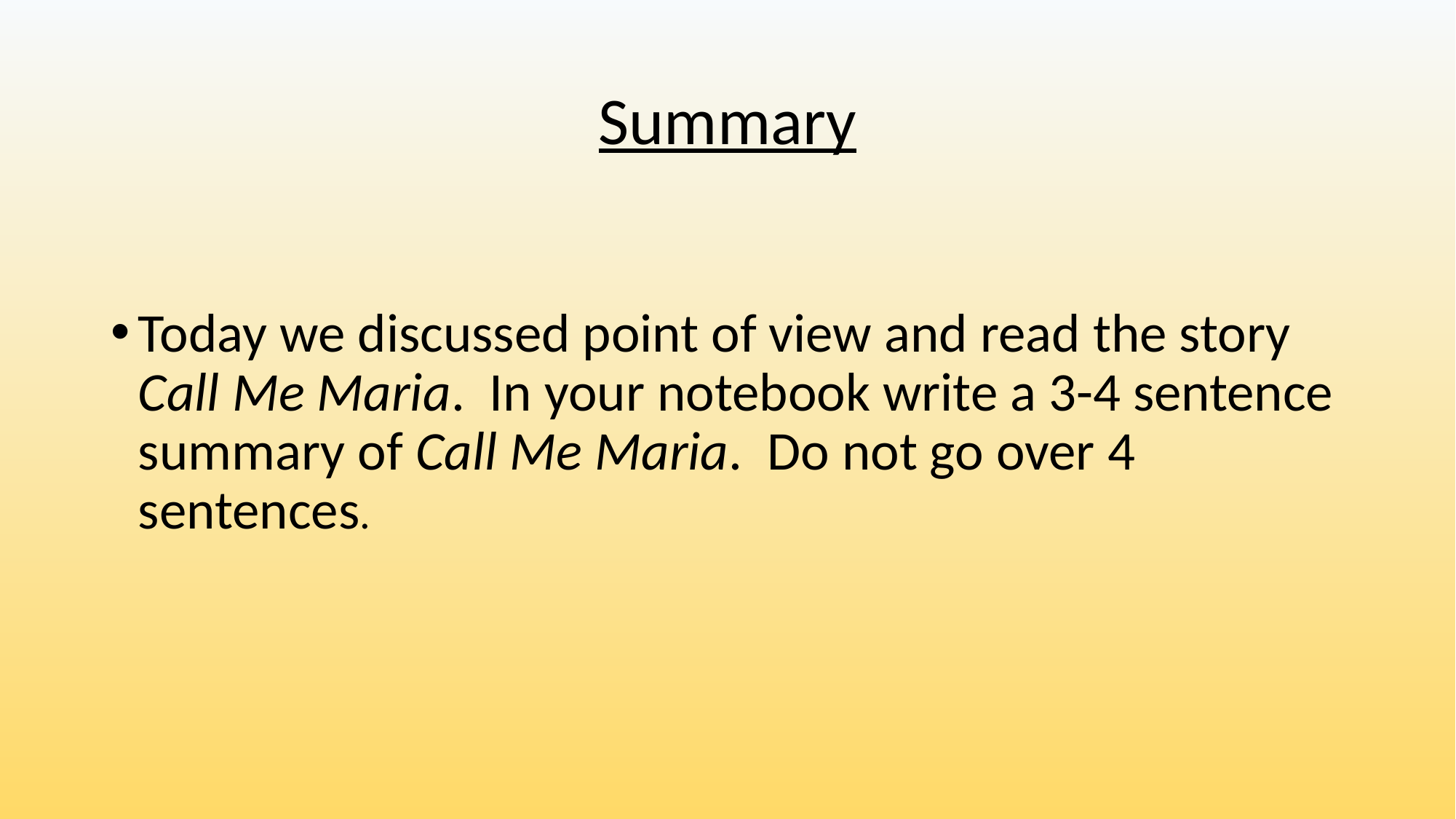

# Summary
Today we discussed point of view and read the story Call Me Maria.  In your notebook write a 3-4 sentence summary of Call Me Maria.  Do not go over 4 sentences.